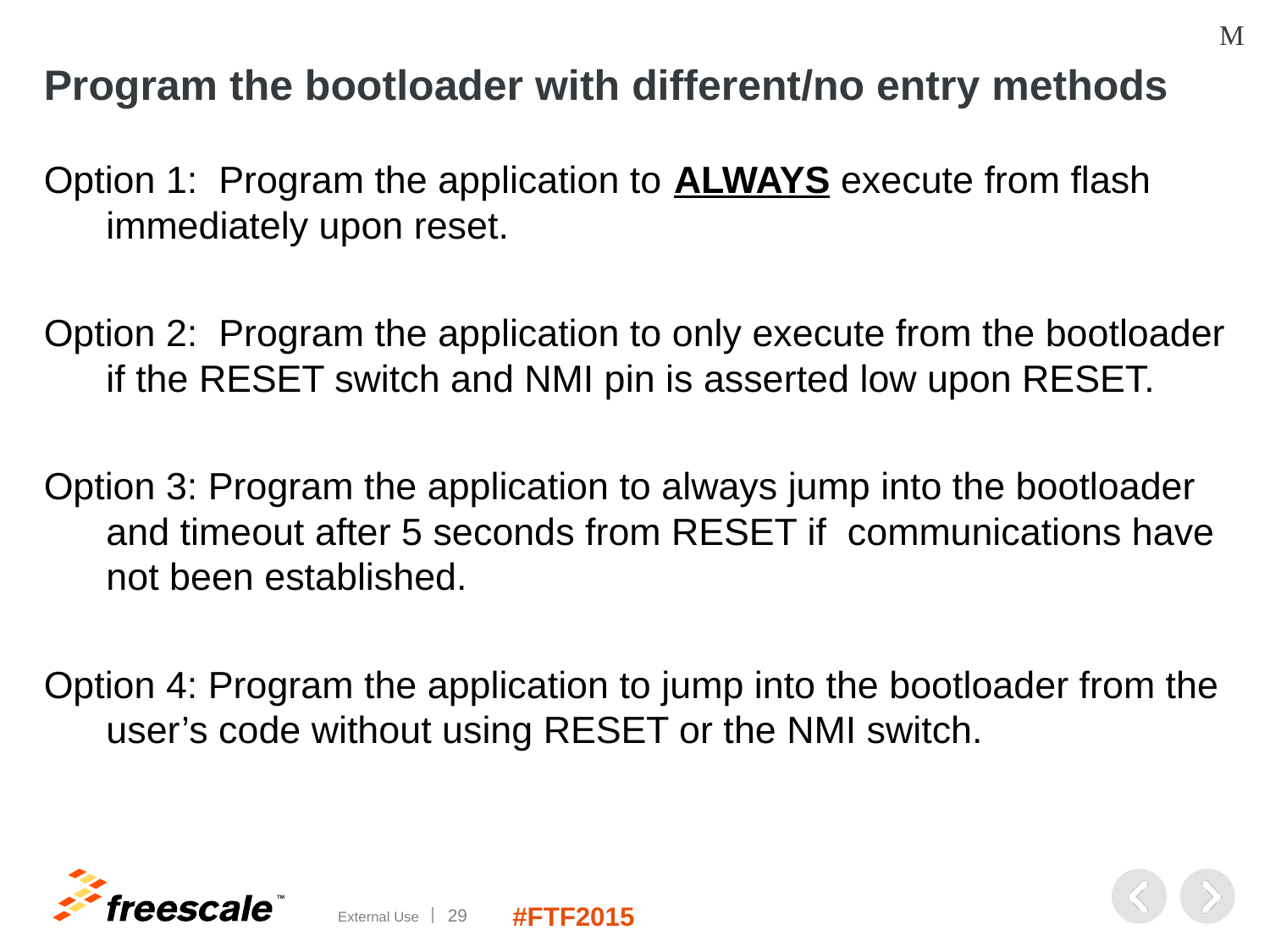

M
# Program the bootloader with different/no entry methods
Option 1:  Program the application to ALWAYS execute from flash immediately upon reset.

Option 2:  Program the application to only execute from the bootloader if the RESET switch and NMI pin is asserted low upon RESET.

Option 3: Program the application to always jump into the bootloader and timeout after 5 seconds from RESET if  communications have not been established.

Option 4: Program the application to jump into the bootloader from the user’s code without using RESET or the NMI switch.